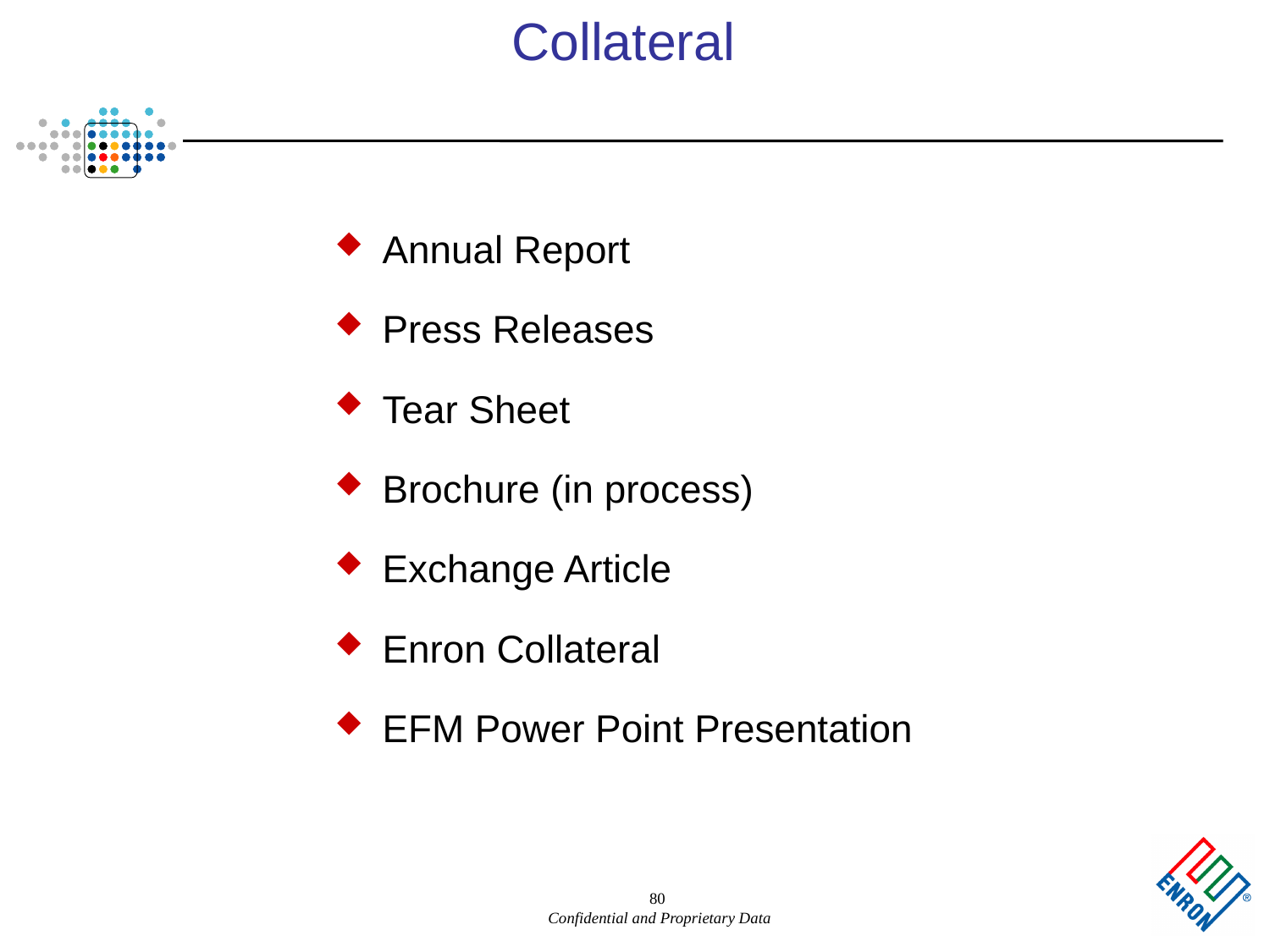

80
# Collateral
Annual Report
Press Releases
Tear Sheet
Brochure (in process)
Exchange Article
Enron Collateral
EFM Power Point Presentation